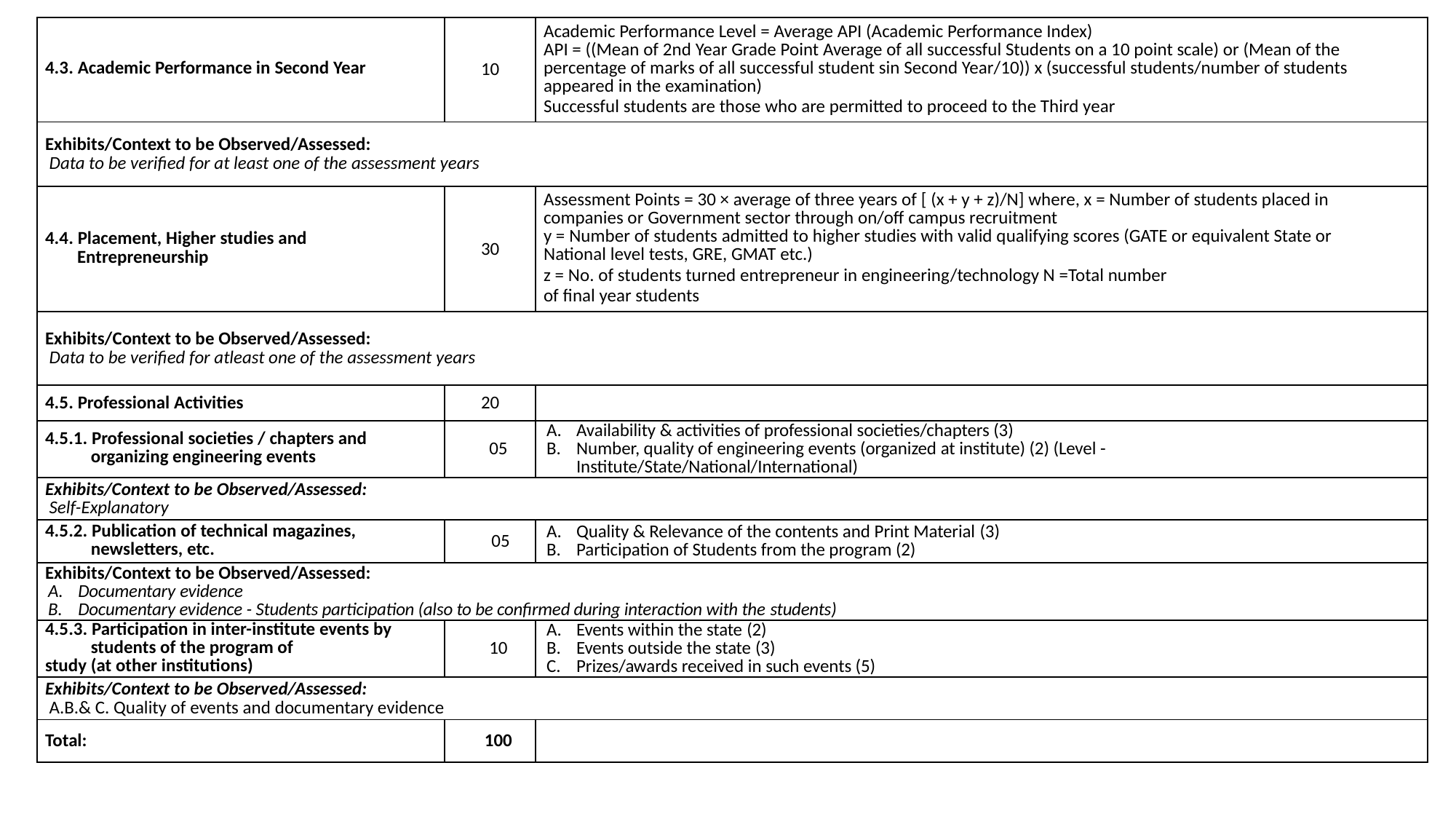

| 4.3. Academic Performance in Second Year | 10 | Academic Performance Level = Average API (Academic Performance Index) API = ((Mean of 2nd Year Grade Point Average of all successful Students on a 10 point scale) or (Mean of the percentage of marks of all successful student sin Second Year/10)) x (successful students/number of students appeared in the examination) Successful students are those who are permitted to proceed to the Third year |
| --- | --- | --- |
| Exhibits/Context to be Observed/Assessed:  Data to be verified for at least one of the assessment years |  |  |
| 4.4. Placement, Higher studies and Entrepreneurship | 30 | Assessment Points = 30 × average of three years of [ (x + y + z)/N] where, x = Number of students placed in companies or Government sector through on/off campus recruitment y = Number of students admitted to higher studies with valid qualifying scores (GATE or equivalent State or National level tests, GRE, GMAT etc.) z = No. of students turned entrepreneur in engineering/technology N =Total number of final year students |
| Exhibits/Context to be Observed/Assessed:  Data to be verified for atleast one of the assessment years |  |  |
| 4.5. Professional Activities | 20 |  |
| 4.5.1. Professional societies / chapters and organizing engineering events | 05 | Availability & activities of professional societies/chapters (3) Number, quality of engineering events (organized at institute) (2) (Level - Institute/State/National/International) |
| Exhibits/Context to be Observed/Assessed:  Self-Explanatory |  |  |
| 4.5.2. Publication of technical magazines, newsletters, etc. | 05 | Quality & Relevance of the contents and Print Material (3) Participation of Students from the program (2) |
| Exhibits/Context to be Observed/Assessed:  Documentary evidence Documentary evidence - Students participation (also to be confirmed during interaction with the students) |  |  |
| 4.5.3. Participation in inter-institute events by students of the program of study (at other institutions) | 10 | Events within the state (2) Events outside the state (3) Prizes/awards received in such events (5) |
| Exhibits/Context to be Observed/Assessed:  A.B.& C. Quality of events and documentary evidence |  |  |
| Total: | 100 |  |